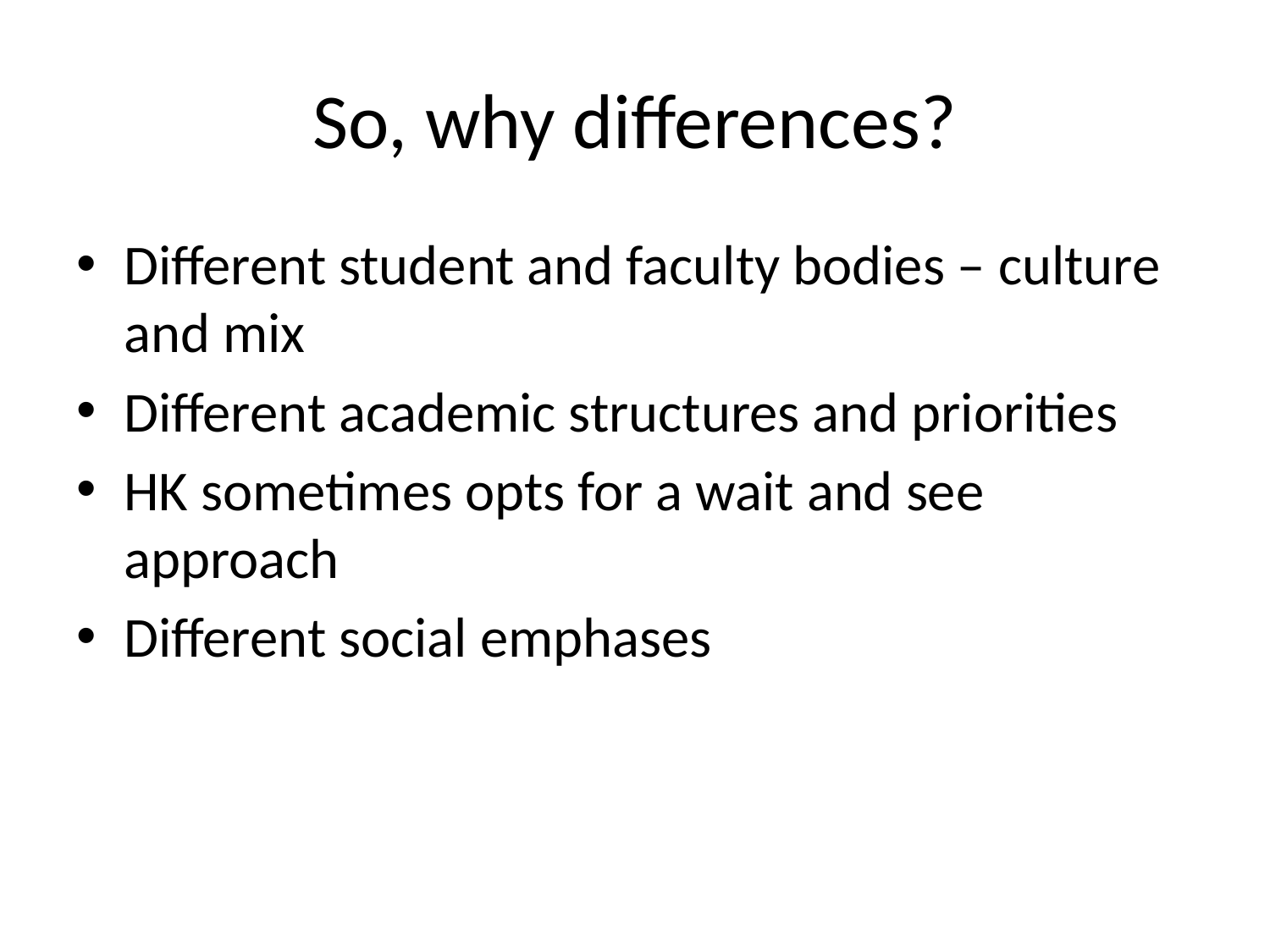

# So, why differences?
Different student and faculty bodies – culture and mix
Different academic structures and priorities
HK sometimes opts for a wait and see approach
Different social emphases